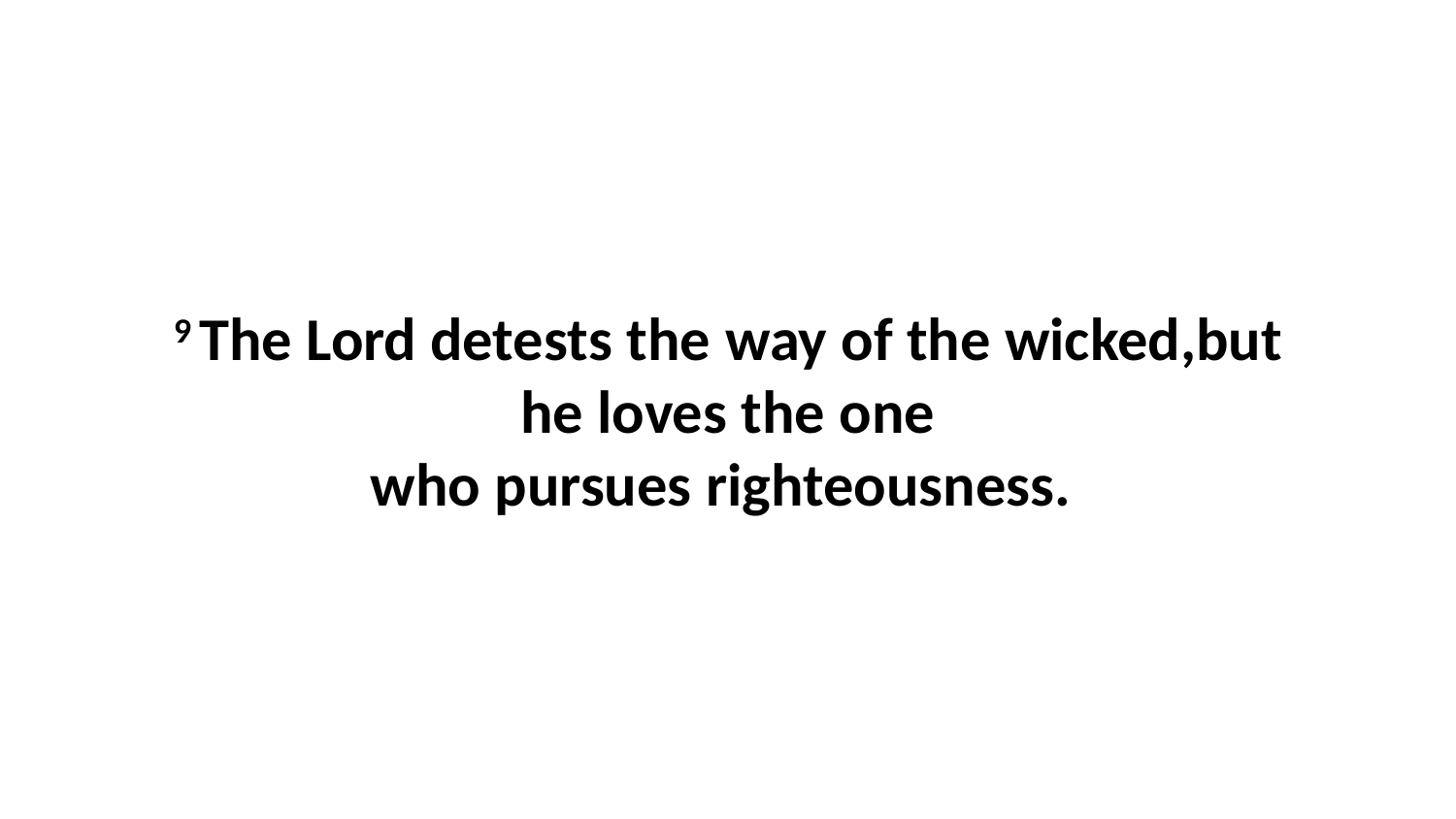

9 The Lord detests the way of the wicked,but he loves the one who pursues righteousness.